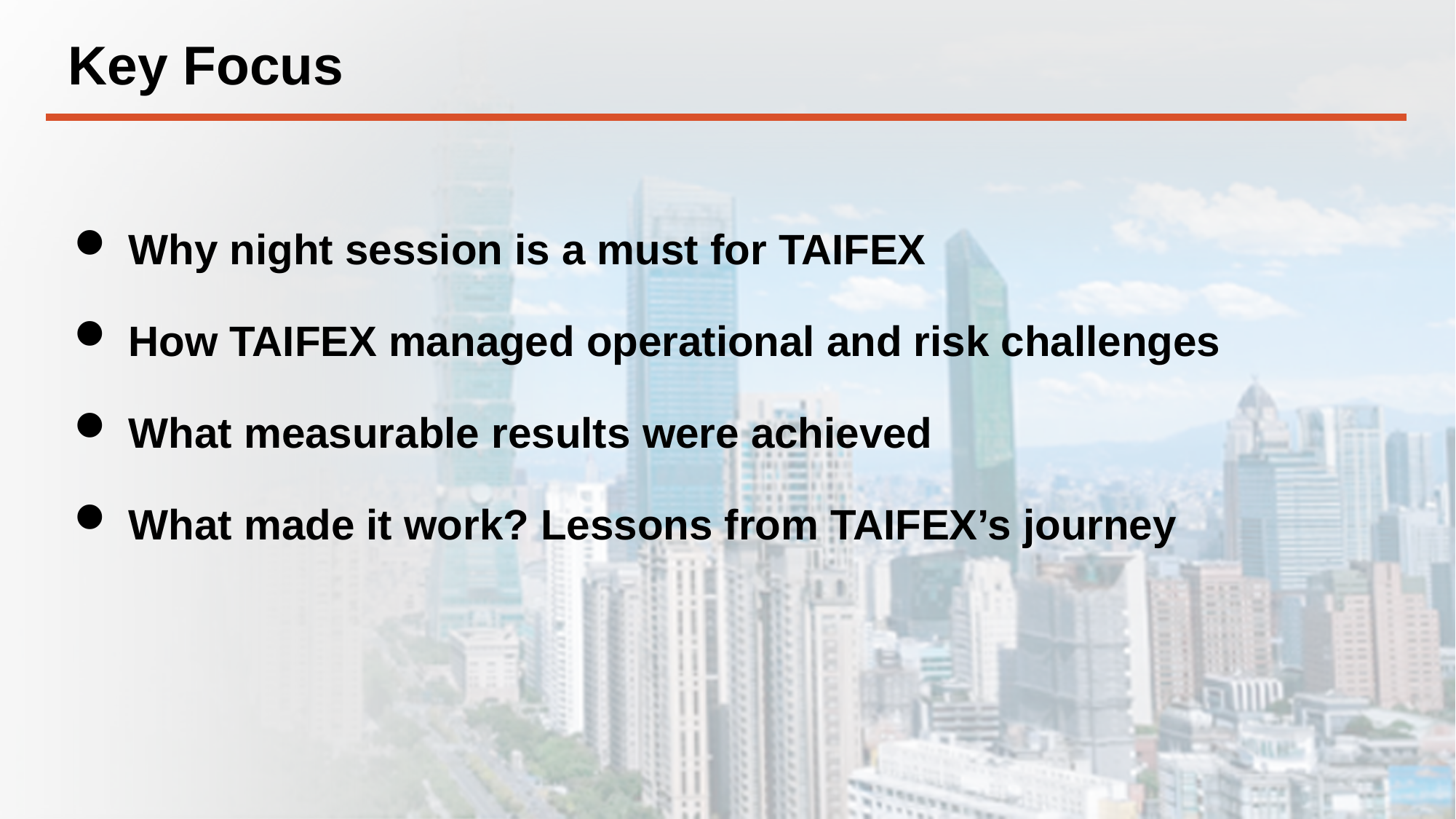

Key Focus
Why night session is a must for TAIFEX
How TAIFEX managed operational and risk challenges
What measurable results were achieved
What made it work? Lessons from TAIFEX’s journey